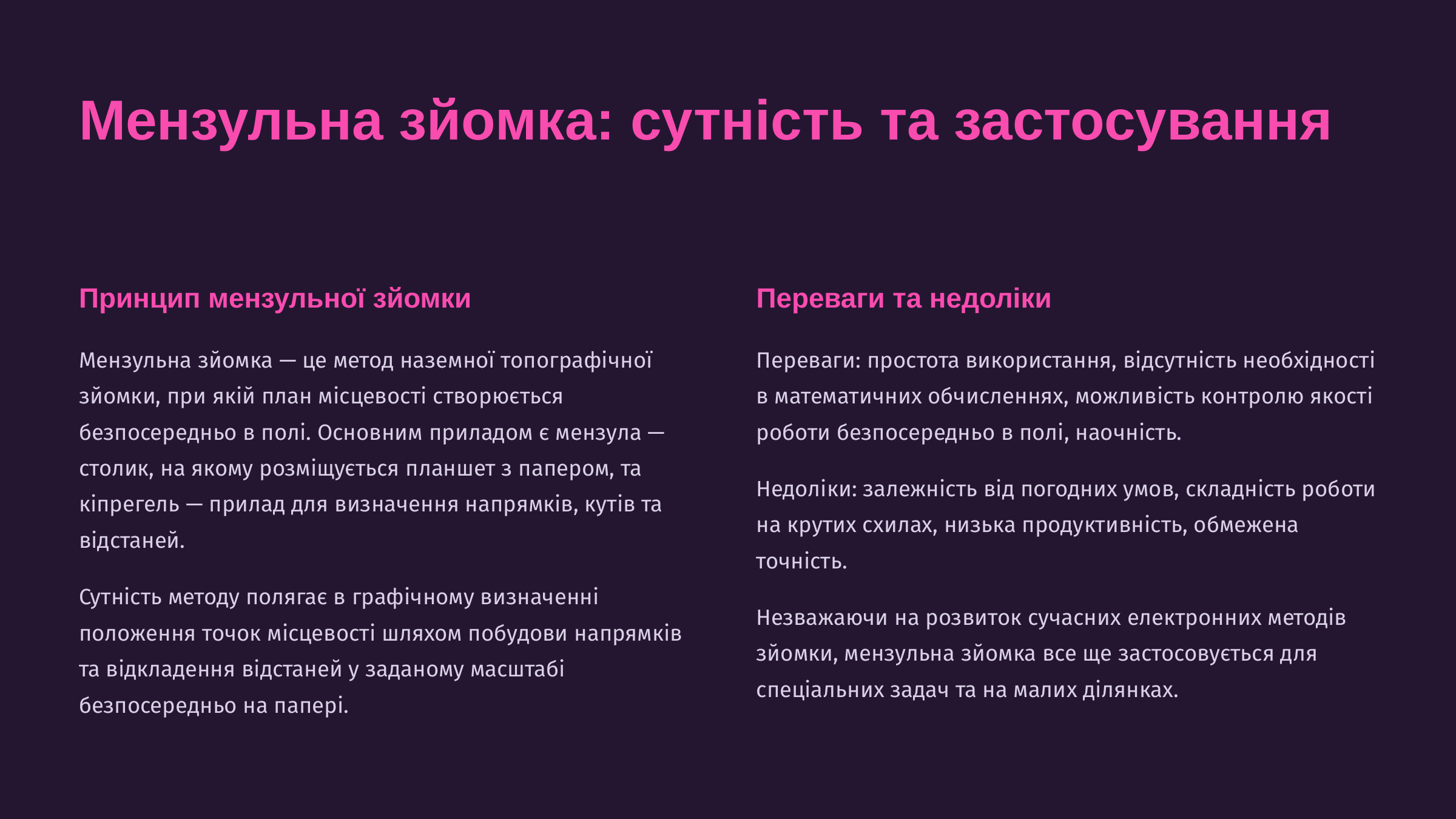

Мензульна зйомка: сутність та застосування
Принцип мензульної зйомки
Переваги та недоліки
Мензульна зйомка — це метод наземної топографічної зйомки, при якій план місцевості створюється безпосередньо в полі. Основним приладом є мензула — столик, на якому розміщується планшет з папером, та кіпрегель — прилад для визначення напрямків, кутів та відстаней.
Переваги: простота використання, відсутність необхідності в математичних обчисленнях, можливість контролю якості роботи безпосередньо в полі, наочність.
Недоліки: залежність від погодних умов, складність роботи на крутих схилах, низька продуктивність, обмежена точність.
Сутність методу полягає в графічному визначенні положення точок місцевості шляхом побудови напрямків та відкладення відстаней у заданому масштабі безпосередньо на папері.
Незважаючи на розвиток сучасних електронних методів зйомки, мензульна зйомка все ще застосовується для спеціальних задач та на малих ділянках.